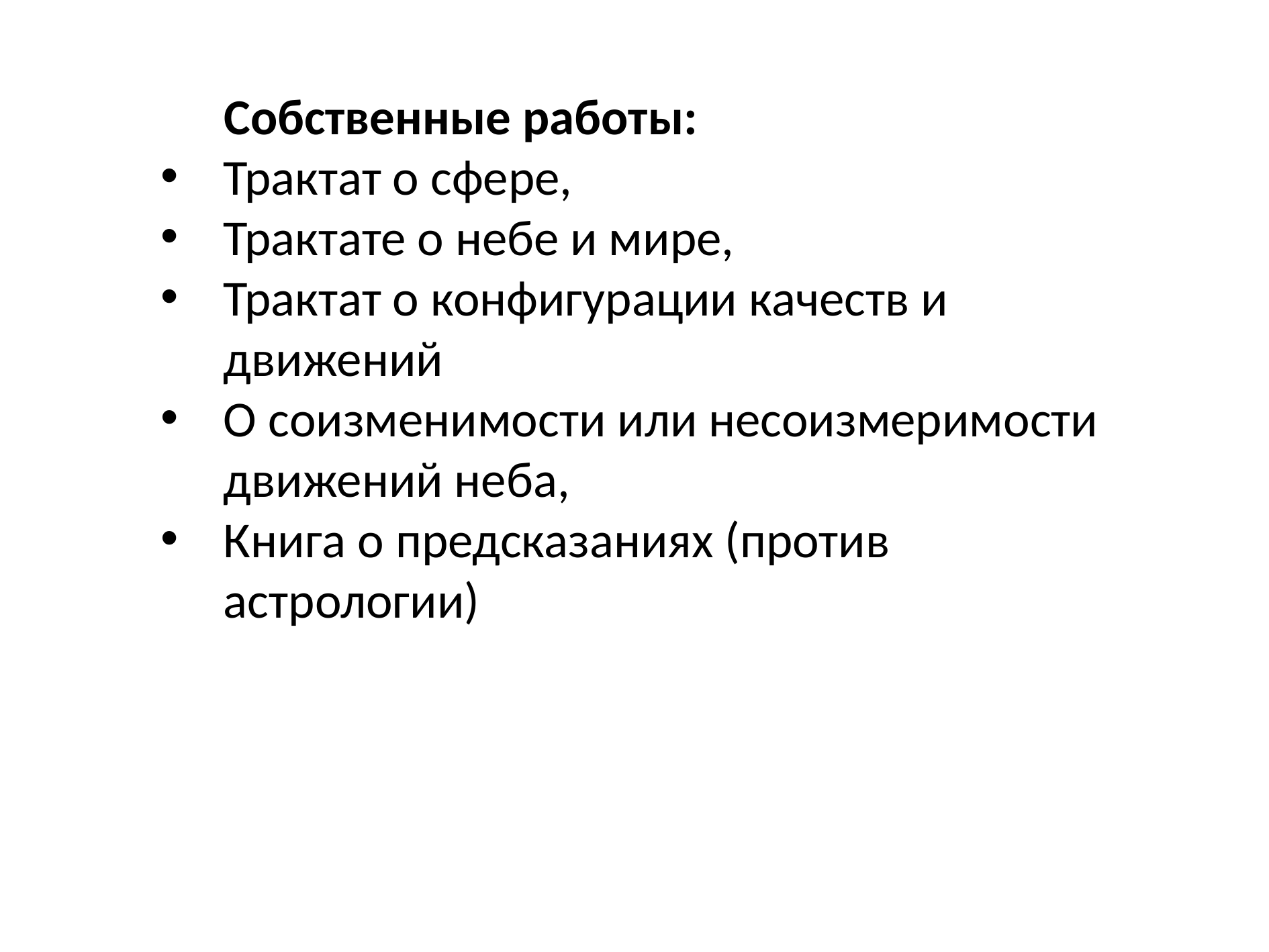

Собственные работы:
Трактат о сфере,
Трактате о небе и мире,
Трактат о конфигурации качеств и движений
О соизменимости или несоизмеримости движений неба,
Книга о предсказаниях (против астрологии)